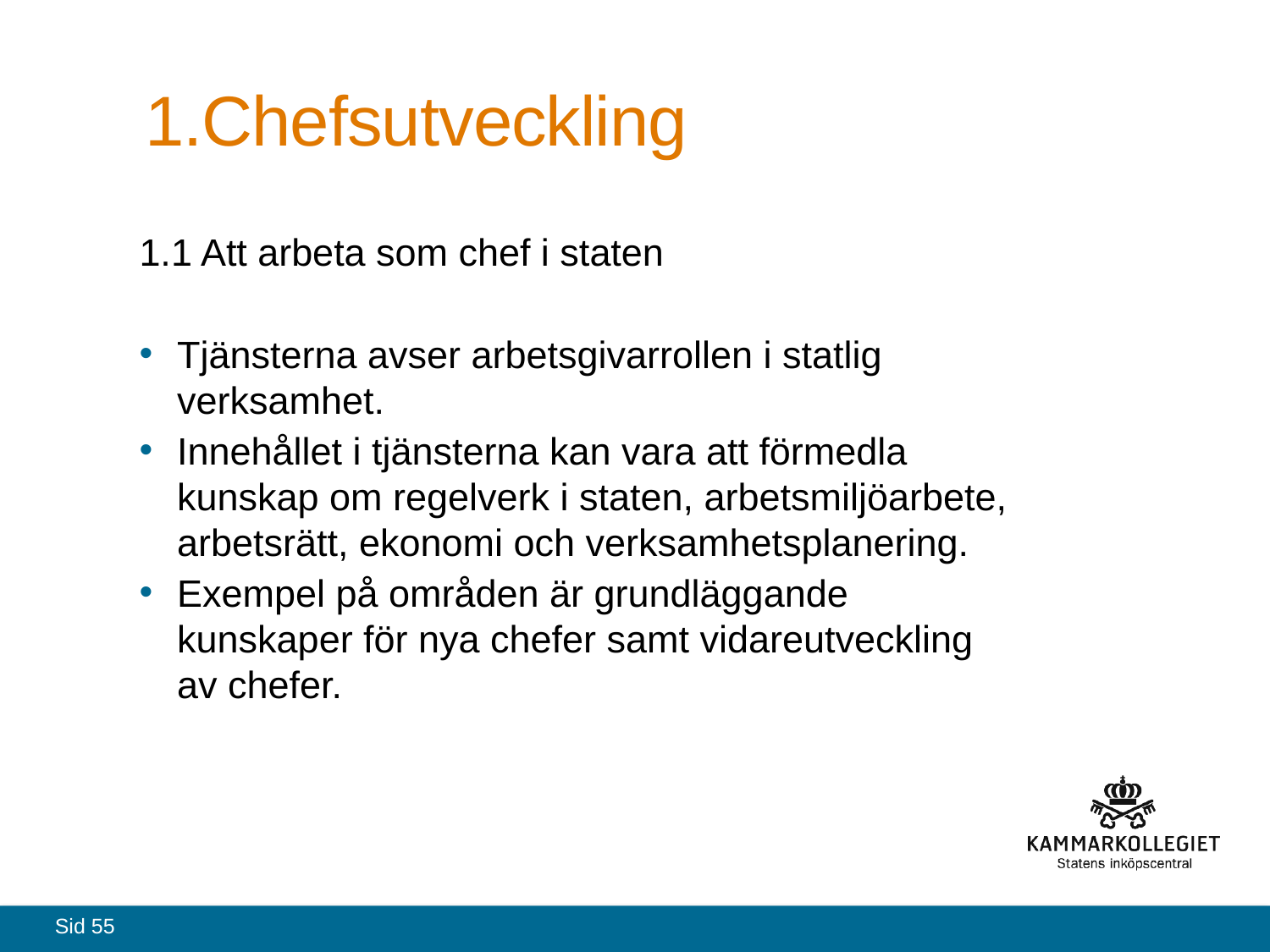

# 1.Chefsutveckling
1.1 Att arbeta som chef i staten

Tjänsterna avser arbetsgivarrollen i statlig verksamhet.
Innehållet i tjänsterna kan vara att förmedla kunskap om regelverk i staten, arbetsmiljöarbete, arbetsrätt, ekonomi och verksamhetsplanering.
Exempel på områden är grundläggande kunskaper för nya chefer samt vidareutveckling av chefer.